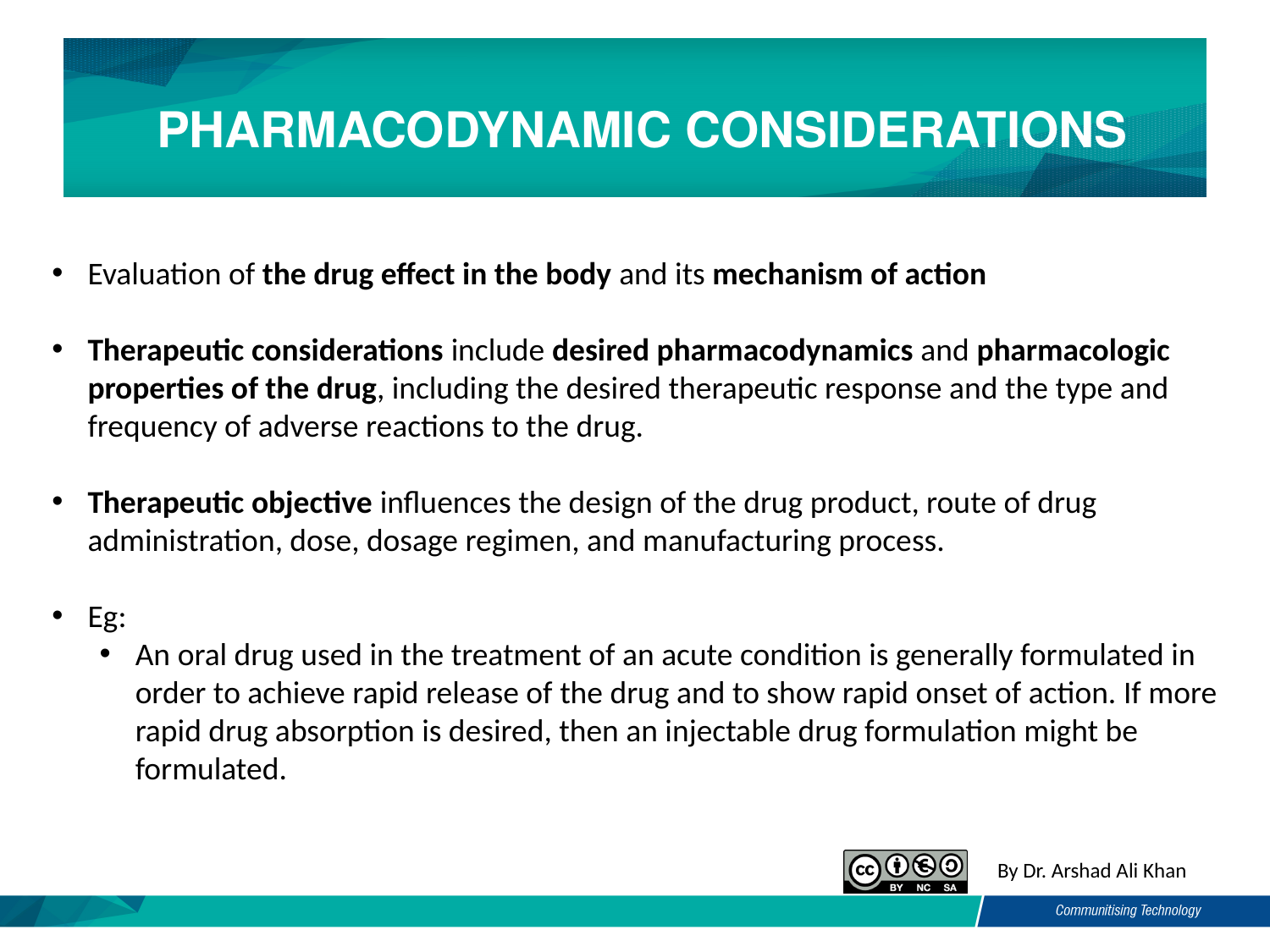

# PHARMACODYNAMIC CONSIDERATIONS
Evaluation of the drug effect in the body and its mechanism of action

Therapeutic considerations include desired pharmacodynamics and pharmacologic properties of the drug, including the desired therapeutic response and the type and frequency of adverse reactions to the drug.

Therapeutic objective influences the design of the drug product, route of drug administration, dose, dosage regimen, and manufacturing process.

Eg:
An oral drug used in the treatment of an acute condition is generally formulated in order to achieve rapid release of the drug and to show rapid onset of action. If more rapid drug absorption is desired, then an injectable drug formulation might be formulated.